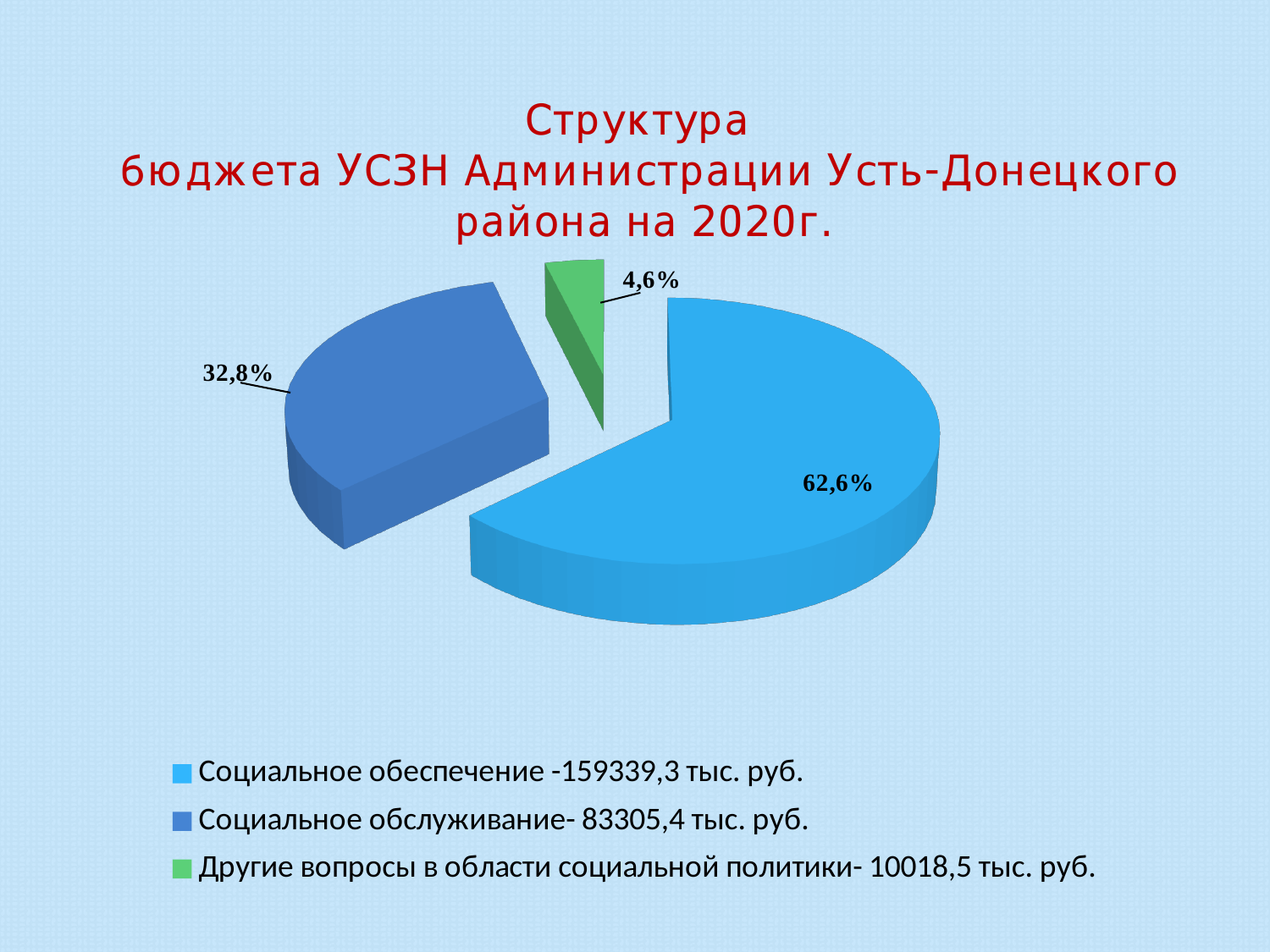

Структура
 бюджета УСЗН Администрации Усть-Донецкого района на 2020г.

[unsupported chart]

[unsupported chart]